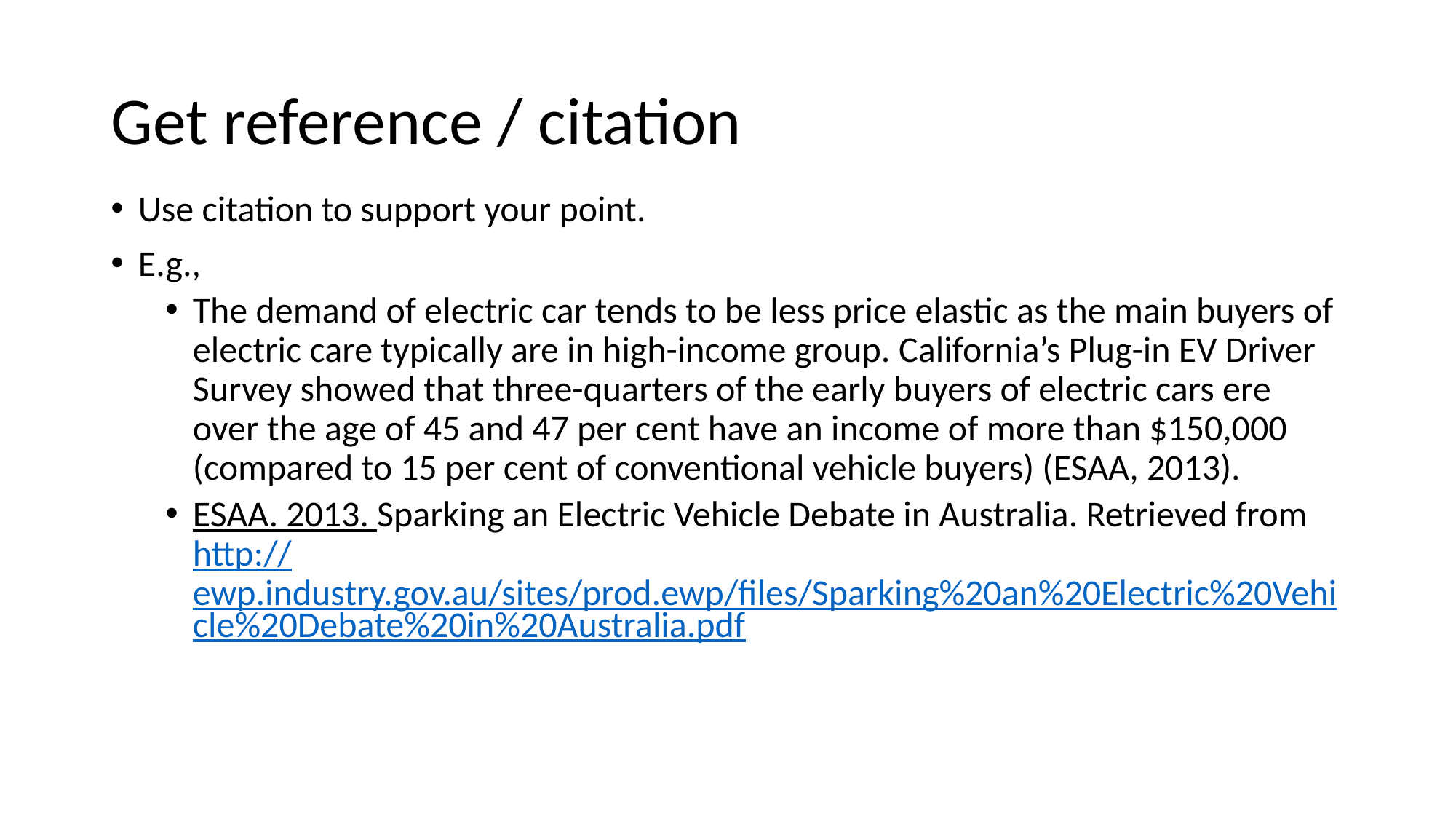

# Get reference / citation
Use citation to support your point.
E.g.,
The demand of electric car tends to be less price elastic as the main buyers of electric care typically are in high-income group. California’s Plug-in EV Driver Survey showed that three-quarters of the early buyers of electric cars ere over the age of 45 and 47 per cent have an income of more than $150,000 (compared to 15 per cent of conventional vehicle buyers) (ESAA, 2013).
ESAA. 2013. Sparking an Electric Vehicle Debate in Australia. Retrieved from  http://ewp.industry.gov.au/sites/prod.ewp/files/Sparking%20an%20Electric%20Vehicle%20Debate%20in%20Australia.pdf